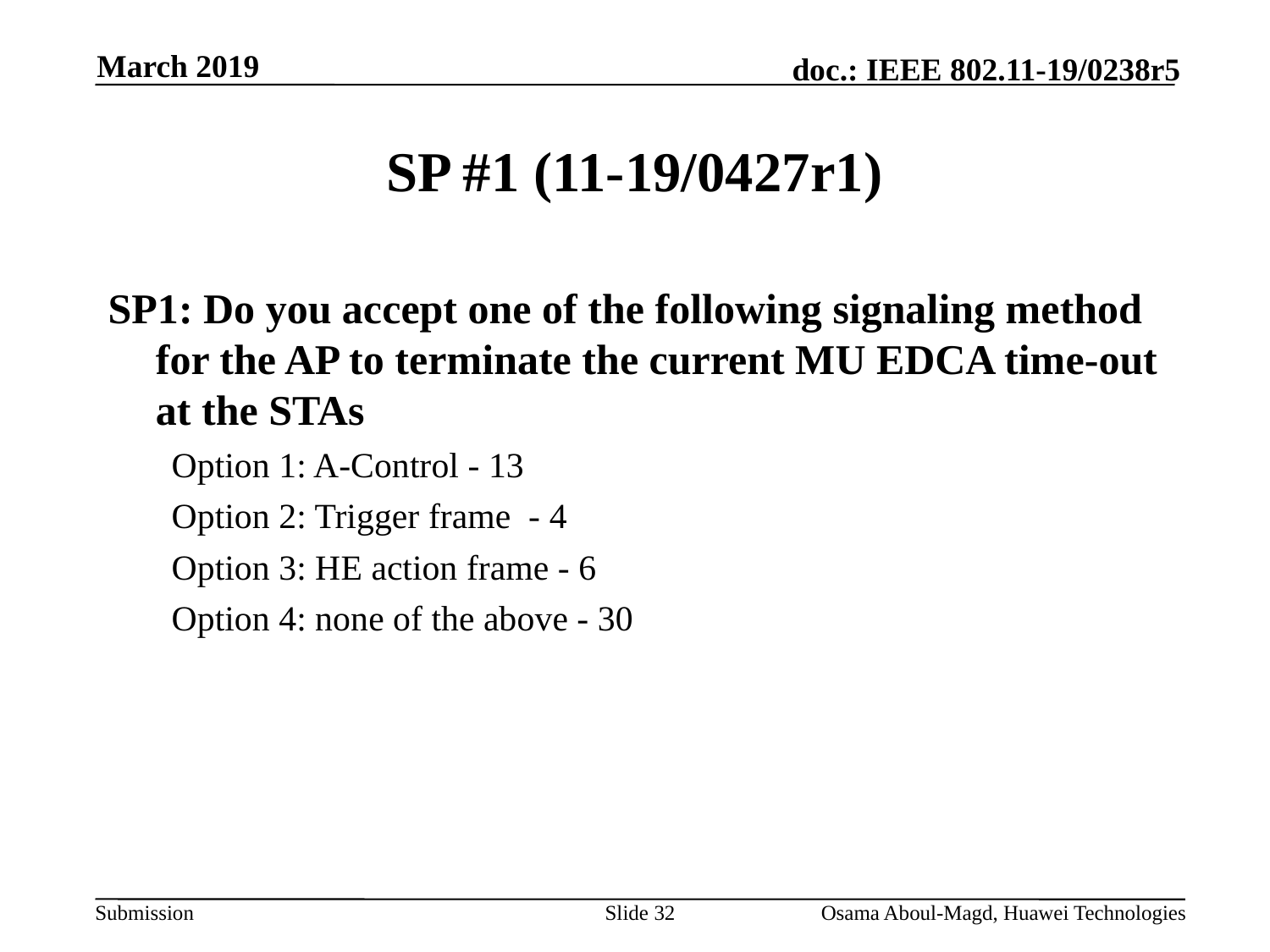

March 2019
# SP #1 (11-19/0427r1)
SP1: Do you accept one of the following signaling method for the AP to terminate the current MU EDCA time-out at the STAs
Option 1: A-Control - 13
Option 2: Trigger frame  - 4
Option 3: HE action frame - 6
Option 4: none of the above - 30

Slide 32
Osama Aboul-Magd, Huawei Technologies